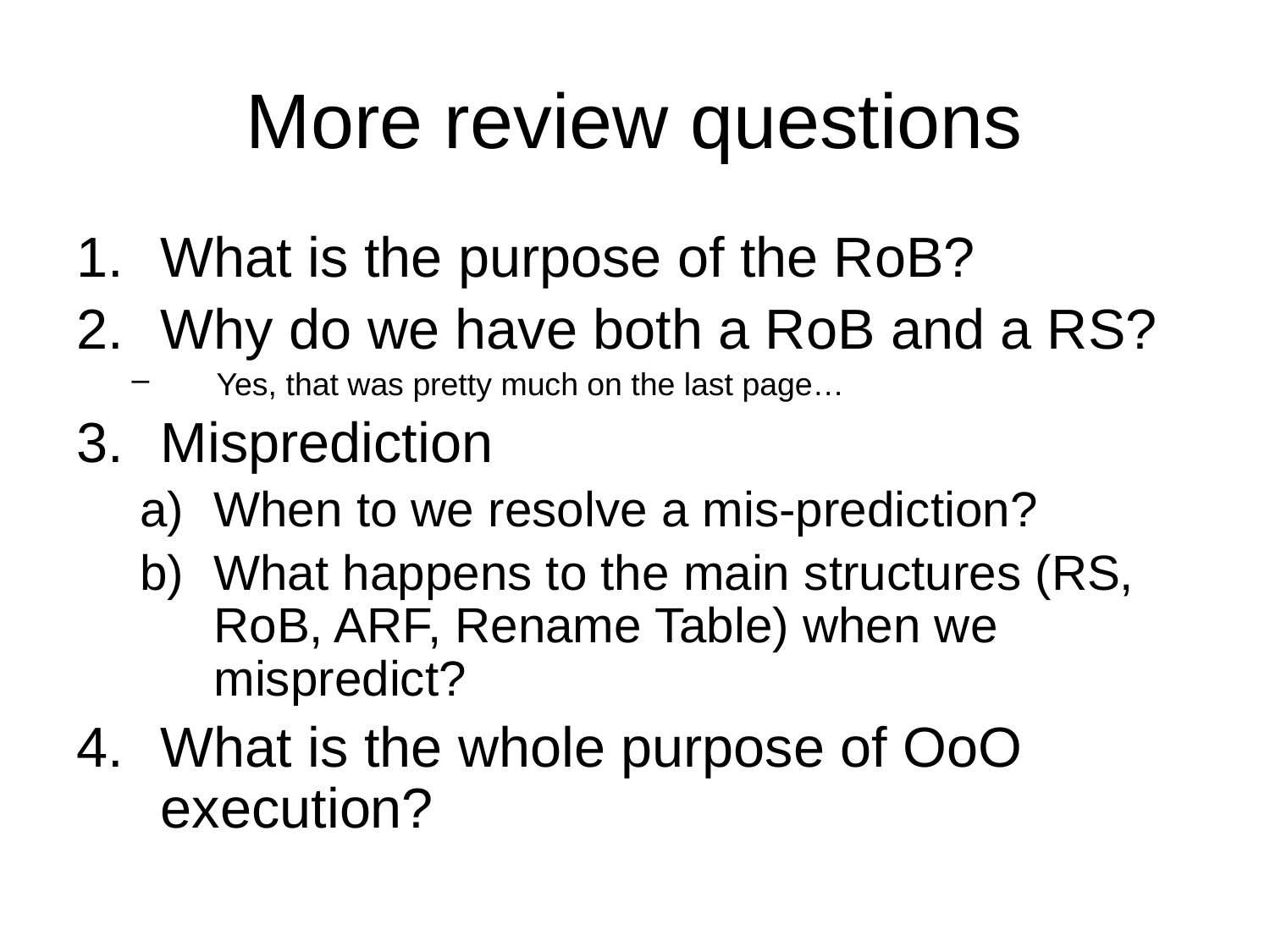

# More review questions
What is the purpose of the RoB?
Why do we have both a RoB and a RS?
Yes, that was pretty much on the last page…
Misprediction
When to we resolve a mis-prediction?
What happens to the main structures (RS, RoB, ARF, Rename Table) when we mispredict?
What is the whole purpose of OoO execution?